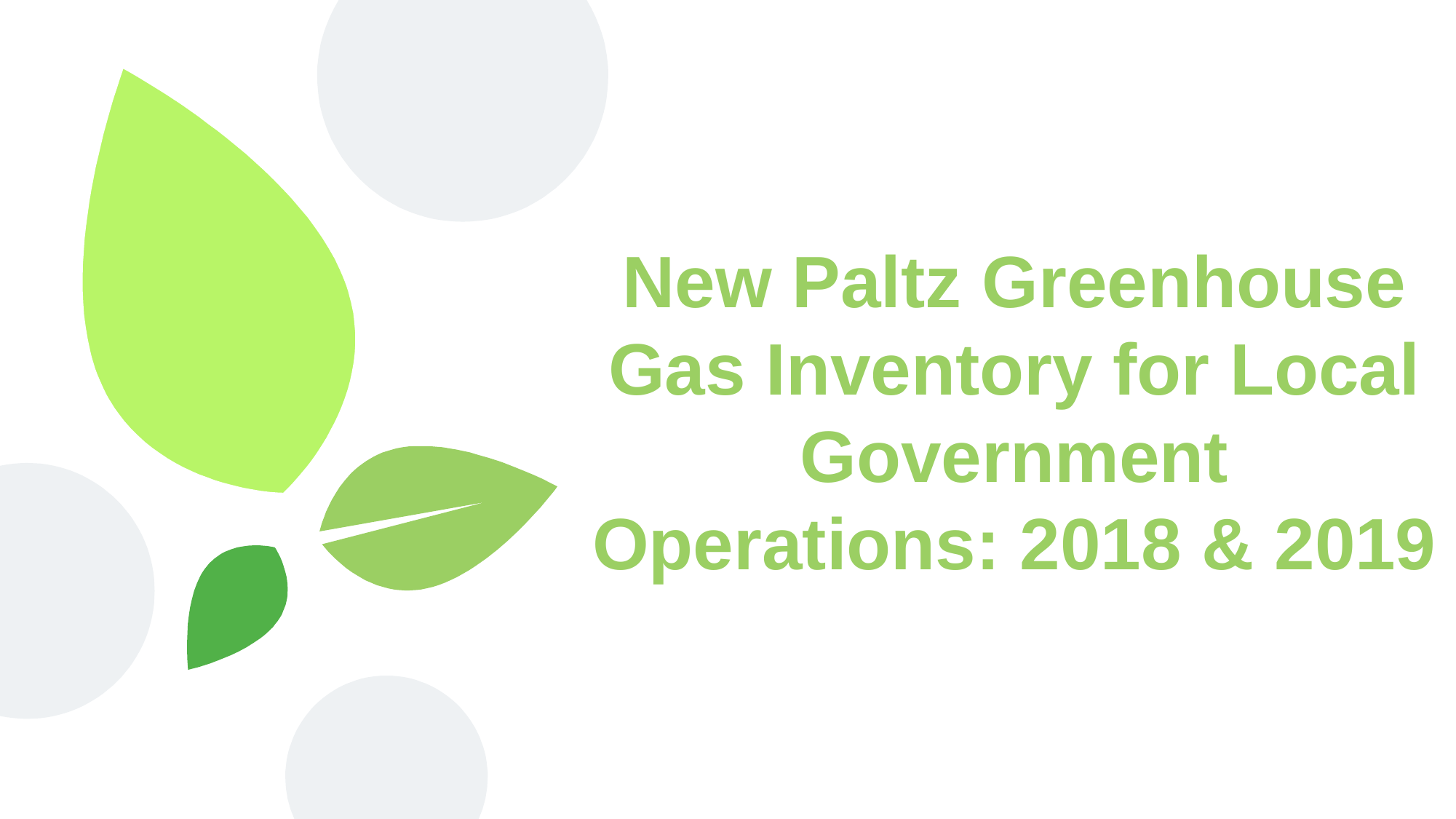

New Paltz Greenhouse Gas Inventory for Local Government Operations: 2018 & 2019